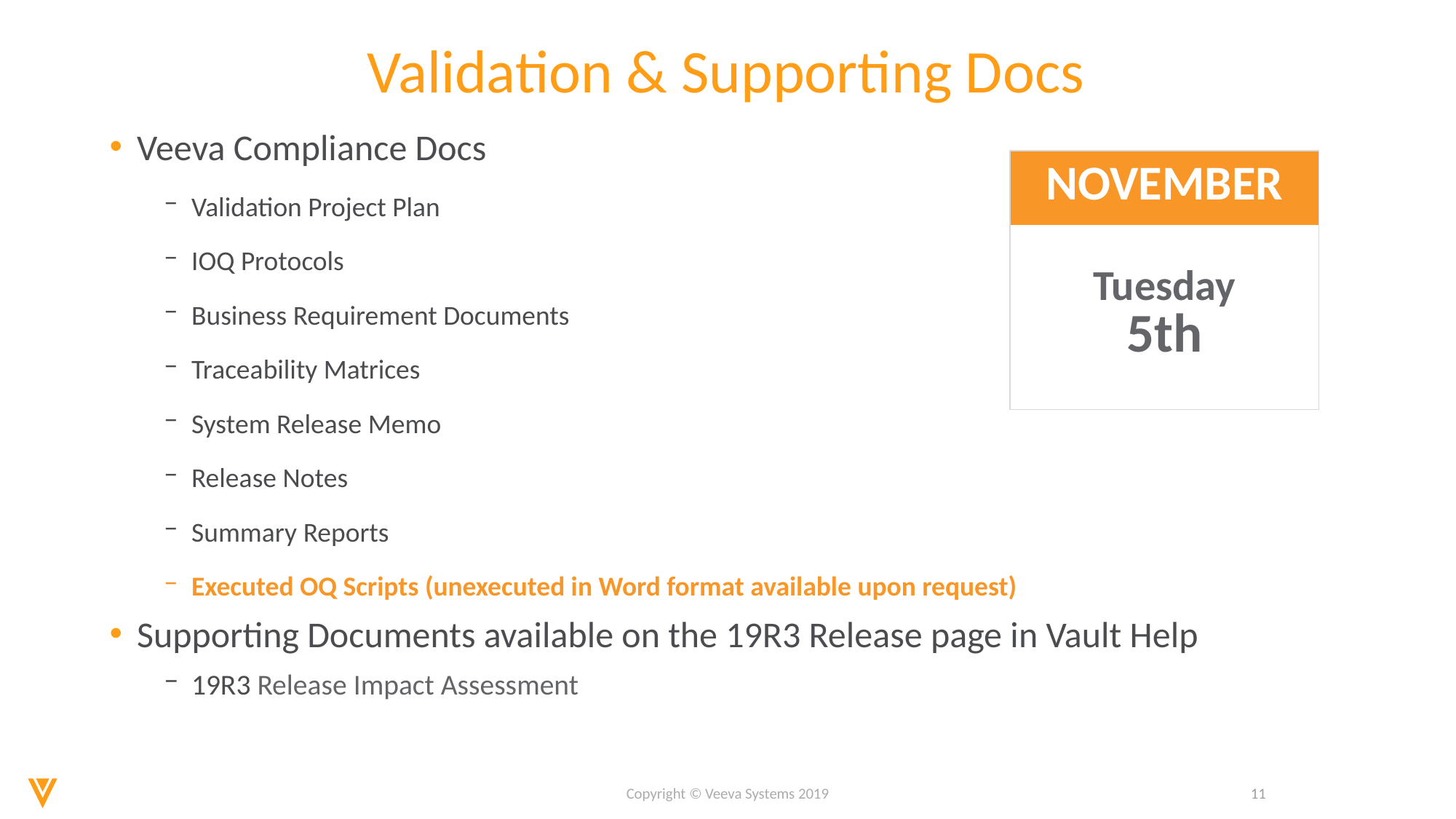

# Validation & Supporting Docs
Veeva Compliance Docs
Validation Project Plan
IOQ Protocols
Business Requirement Documents
Traceability Matrices
System Release Memo
Release Notes
Summary Reports
Executed OQ Scripts (unexecuted in Word format available upon request)
Supporting Documents available on the 19R3 Release page in Vault Help
19R3 Release Impact Assessment
| NOVEMBER |
| --- |
| Tuesday 5th |